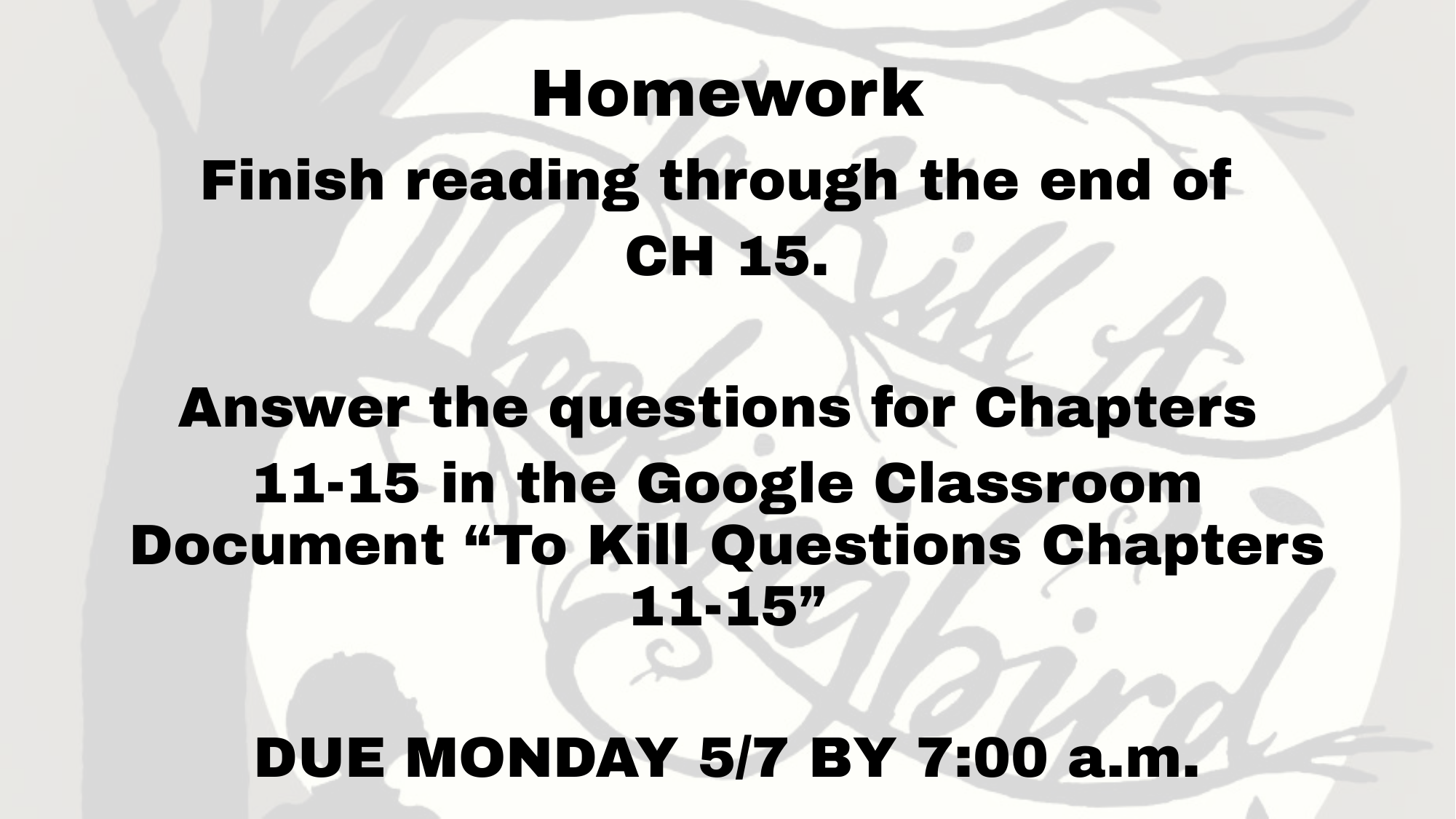

# Homework
Finish reading through the end of
CH 15.

Answer the questions for Chapters
11-15 in the Google Classroom Document “To Kill Questions Chapters 11-15”

DUE MONDAY 5/7 BY 7:00 a.m.